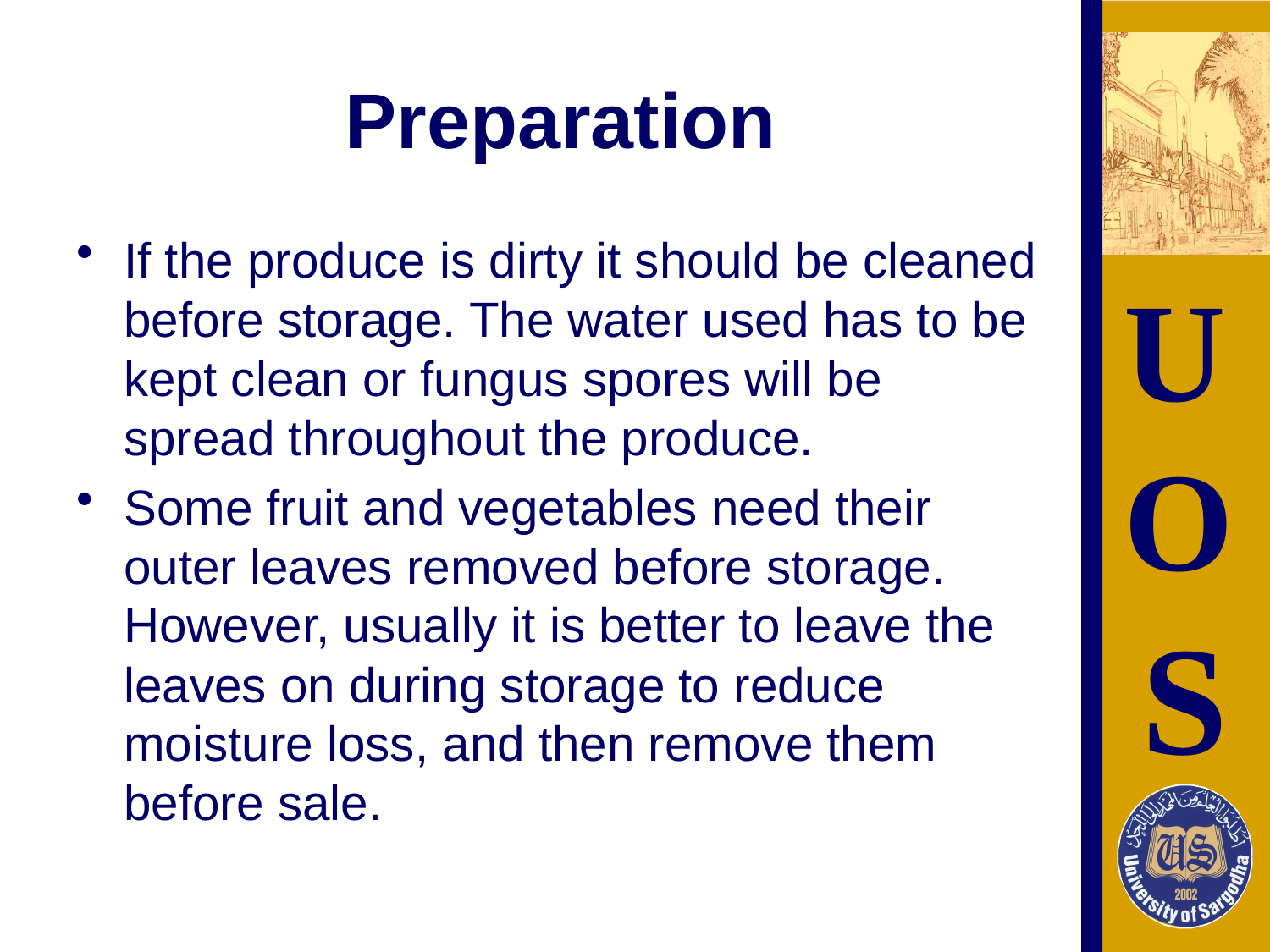

# Preparation
If the produce is dirty it should be cleaned before storage. The water used has to be kept clean or fungus spores will be spread throughout the produce.
Some fruit and vegetables need their outer leaves removed before storage. However, usually it is better to leave the leaves on during storage to reduce moisture loss, and then remove them before sale.